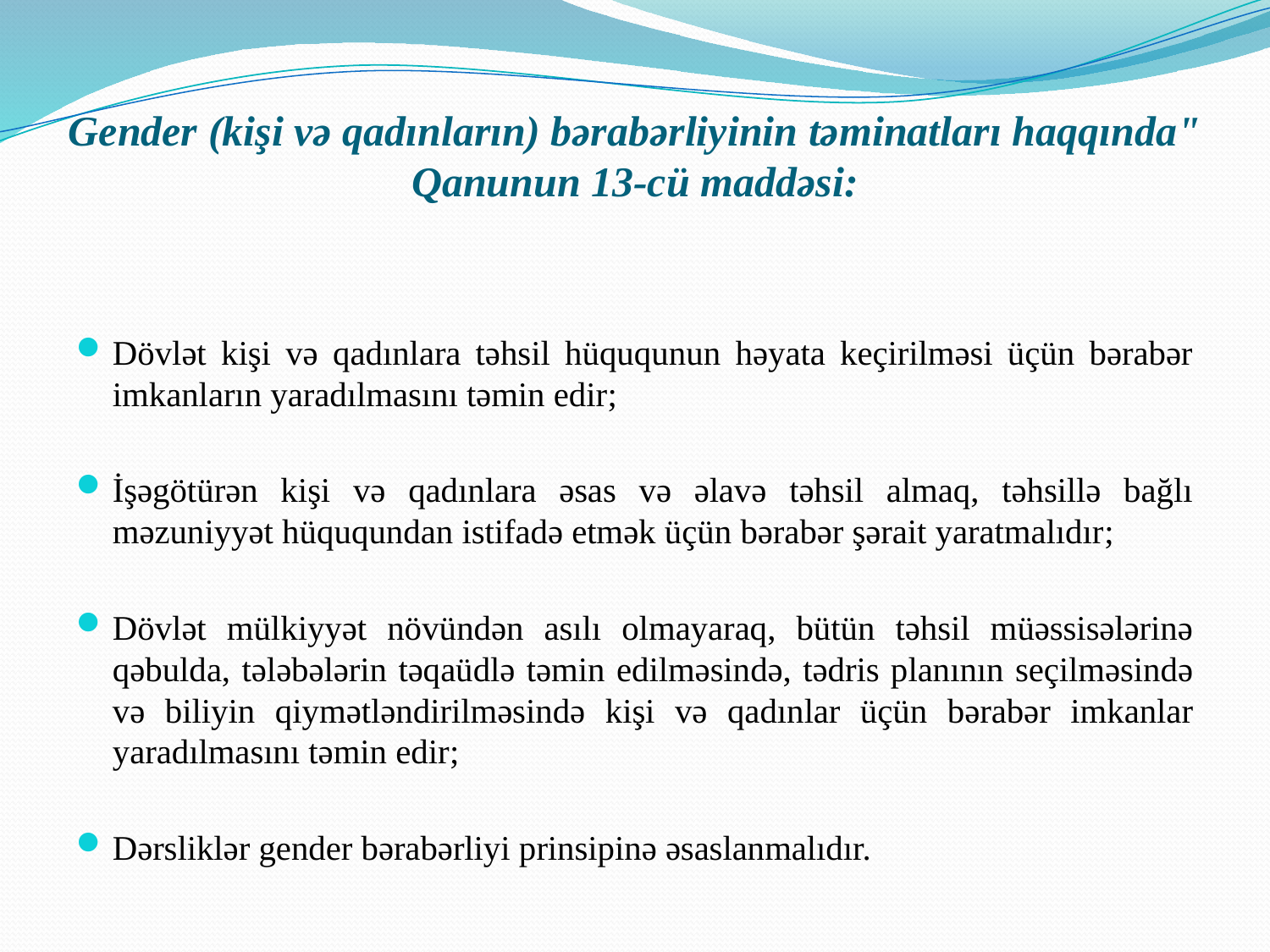

# Gender (kişi və qadınların) bərabərliyinin təminatları haqqında" Qanunun 13-cü maddəsi:

Dövlət kişi və qadınlara təhsil hüququnun həyata keçirilməsi üçün bərabər imkanların yaradılmasını təmin edir;

İşəgötürən kişi və qadınlara əsas və əlavə təhsil almaq, təhsillə bağlı məzuniyyət hüququndan istifadə etmək üçün bərabər şərait yaratmalıdır;

Dövlət mülkiyyət növündən asılı olmayaraq, bütün təhsil müəssisələrinə qəbulda, tələbələrin təqaüdlə təmin edilməsində, tədris planının seçilməsində və biliyin qiymətləndirilməsində kişi və qadınlar üçün bərabər imkanlar yaradılmasını təmin edir;

Dərsliklər gender bərabərliyi prinsipinə əsaslanmalıdır.